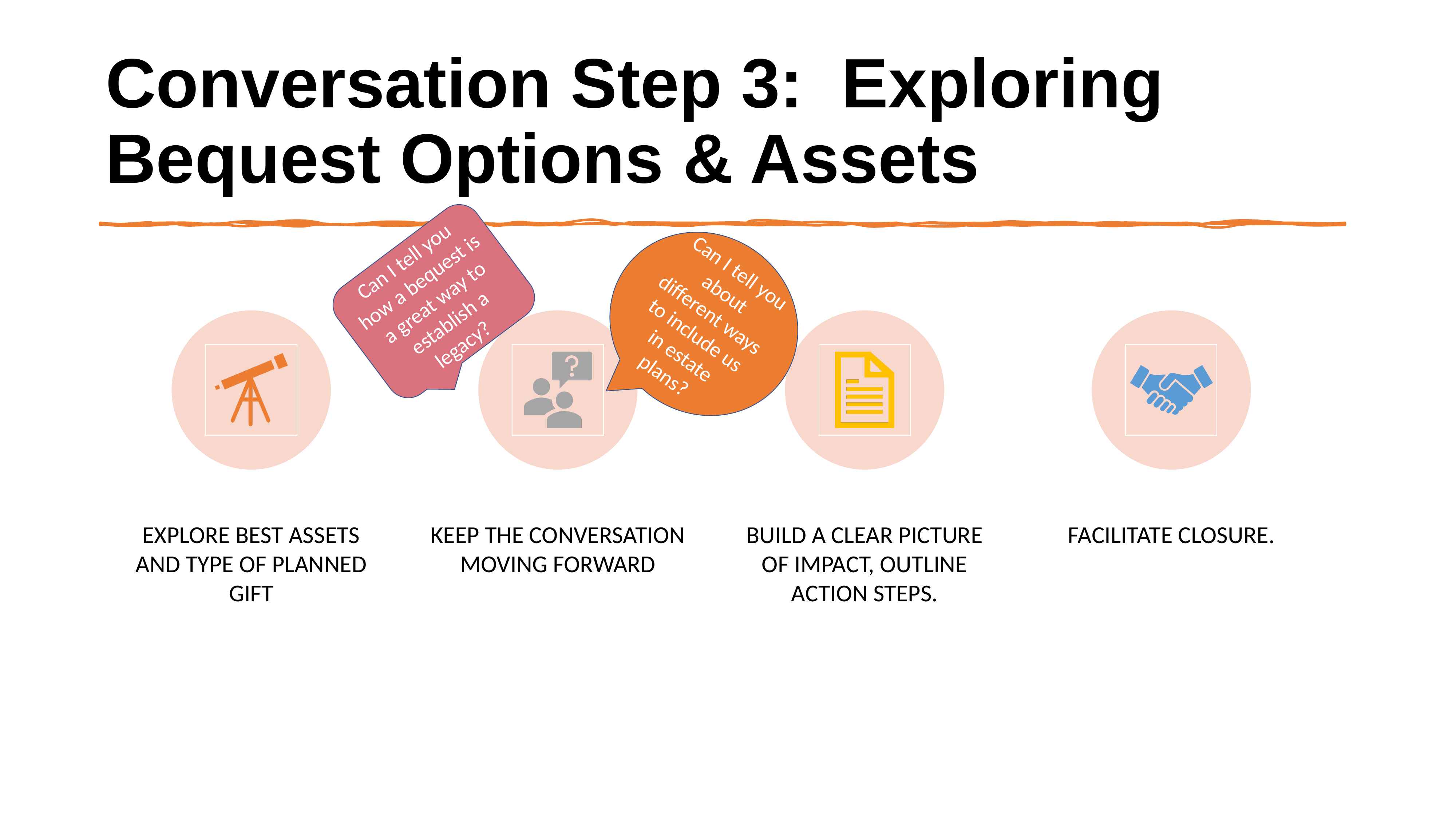

# Conversation Step 3:  Exploring Bequest Options & Assets
Explore best assets and type of Planned Gift
Keep the conversation moving forward
Build a clear picture of impact, outline action steps.
Facilitate closure.

Can I tell you about different ways to include us in estate plans?
Can I tell you how a bequest is a great way to establish a legacy?